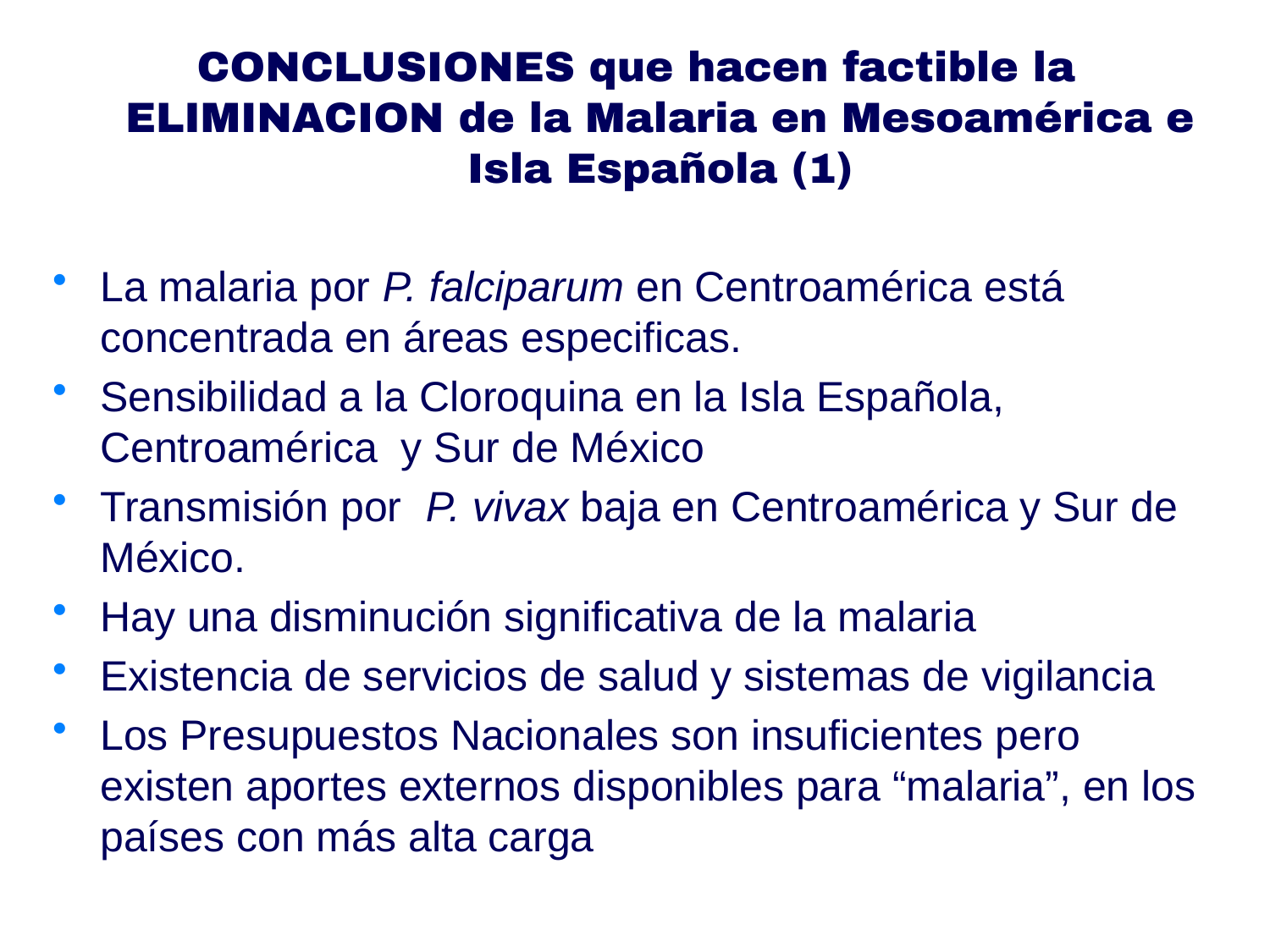

CONCLUSIONES que hacen factible la ELIMINACION de la Malaria en Mesoamérica e Isla Española (1)

La malaria por P. falciparum en Centroamérica está concentrada en áreas especificas.
Sensibilidad a la Cloroquina en la Isla Española,  Centroamérica  y Sur de México
Transmisión por  P. vivax baja en Centroamérica y Sur de México.
Hay una disminución significativa de la malaria
Existencia de servicios de salud y sistemas de vigilancia
Los Presupuestos Nacionales son insuficientes pero existen aportes externos disponibles para “malaria”, en los países con más alta carga